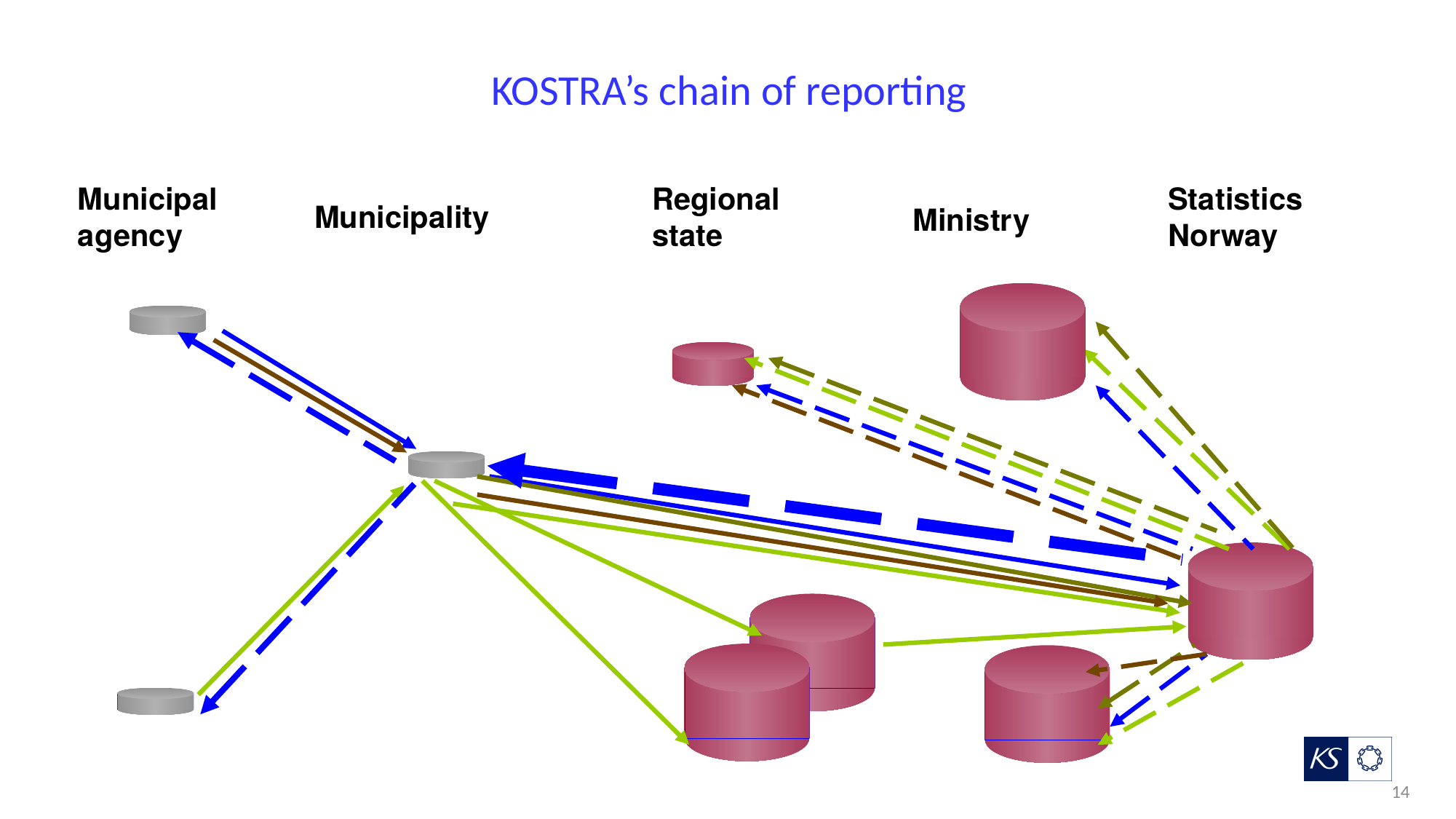

# KOSTRA’s chain of reporting
Municipal agency
Regional state
Statistics Norway
Municipality
Ministry

14